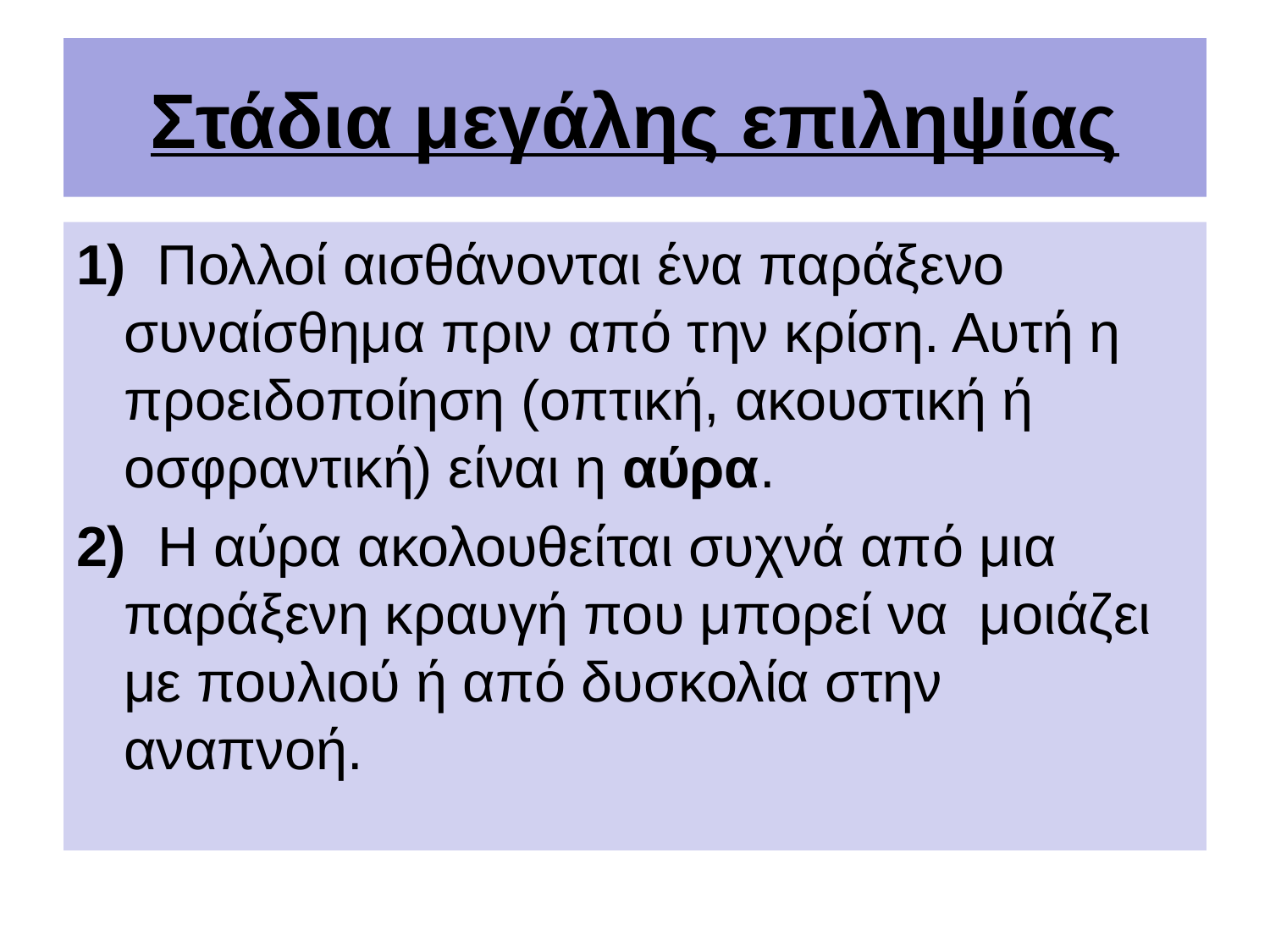

# Στάδια μεγάλης επιληψίας
1)  Πολλοί αισθάνονται ένα παράξενο συναίσθημα πριν από την κρίση. Αυτή η προειδοποίηση (οπτική, ακουστική ή οσφραντική) είναι η αύρα.
2)  Η αύρα ακολουθείται συχνά από μια παράξενη κραυγή που μπορεί να  μοιάζει με πουλιού ή από δυσκολία στην αναπνοή.